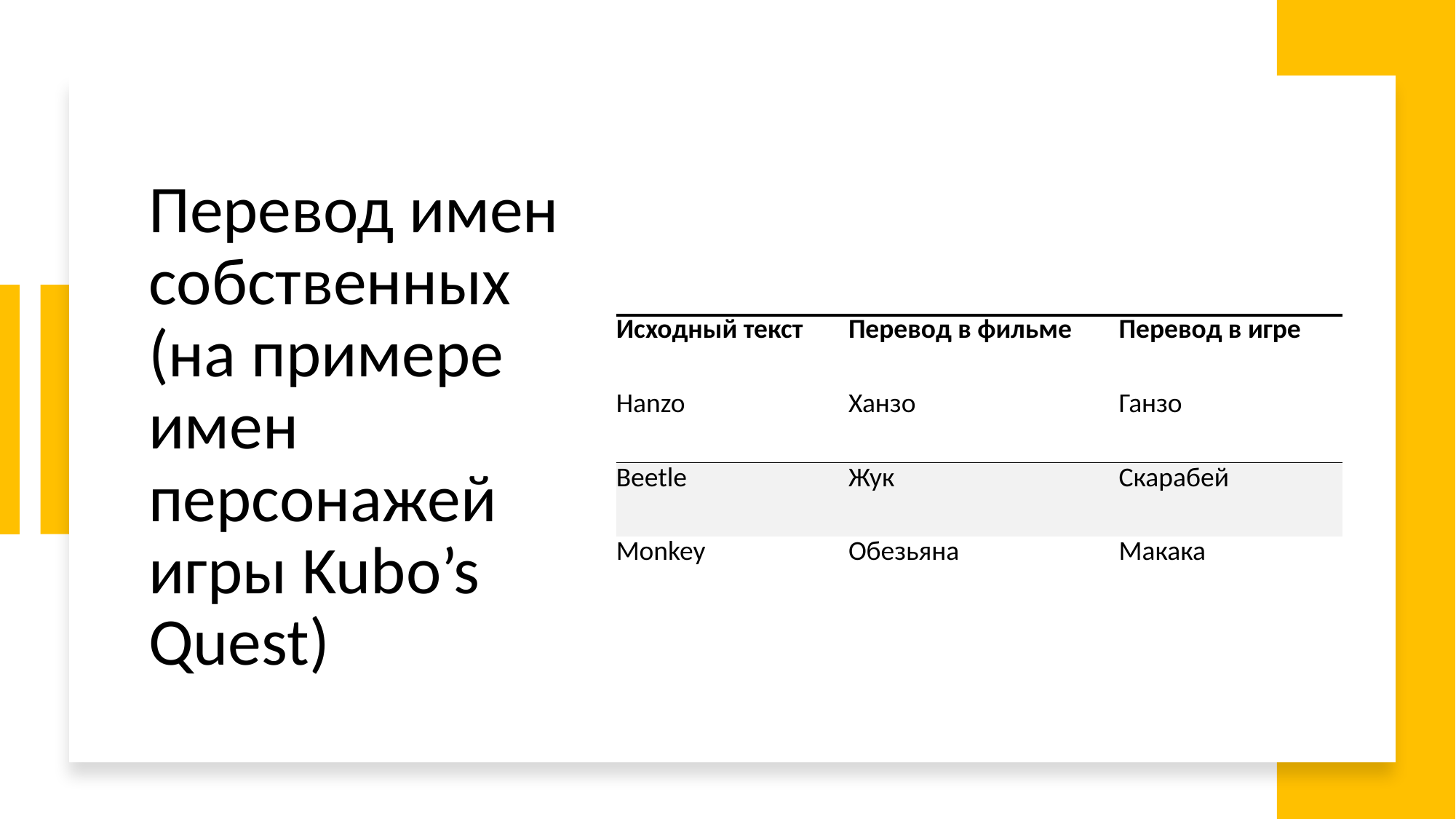

# Перевод имен собственных (на примере имен персонажей игры Kubo’s Quest)

| Исходный текст | Перевод в фильме | Перевод в игре |
| --- | --- | --- |
| Hanzo | Ханзо | Ганзо |
| Beetle | Жук | Скарабей |
| Monkey | Обезьяна | Макака |